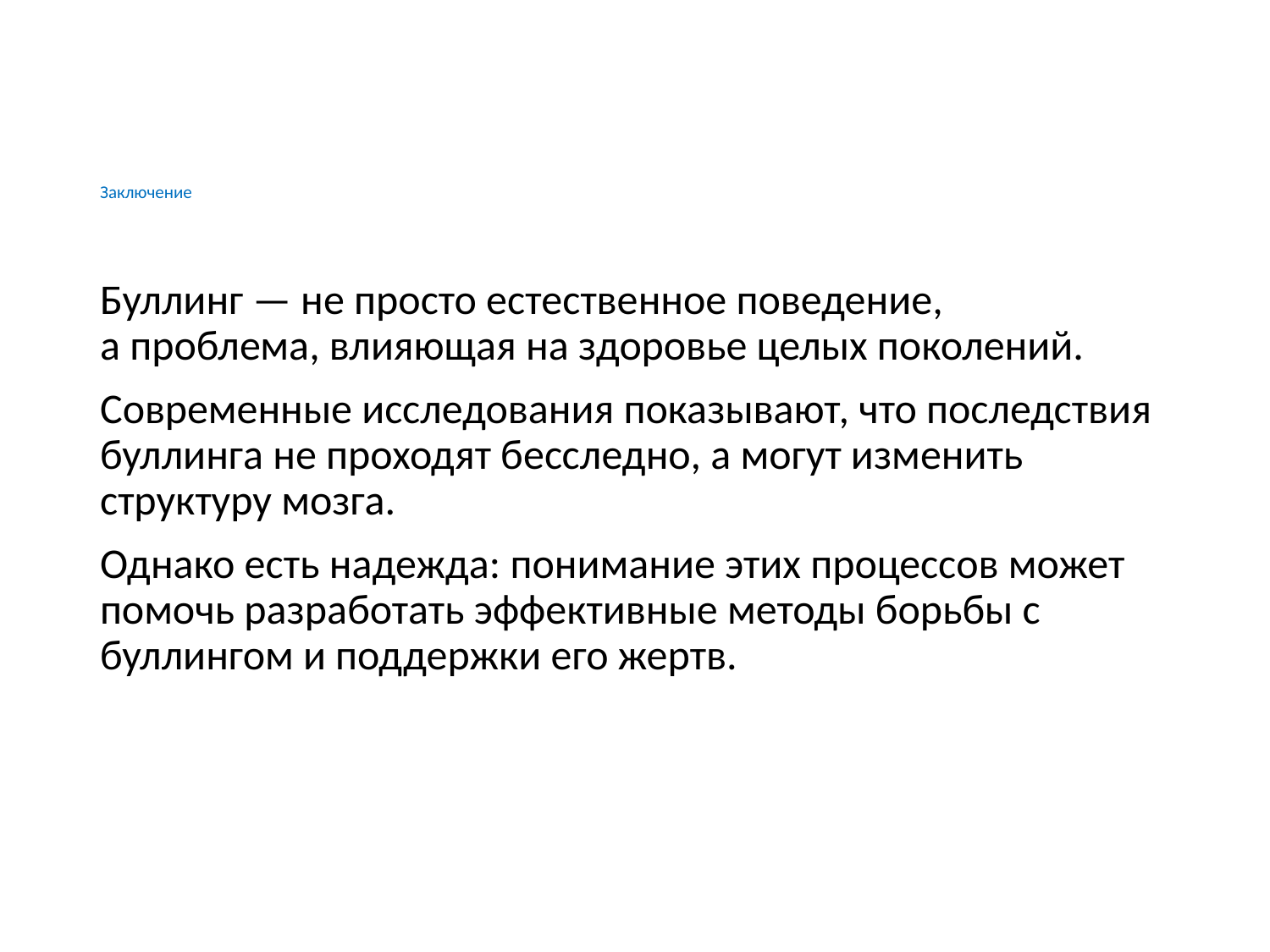

# Заключение
Буллинг — не просто естественное поведение, а проблема, влияющая на здоровье целых поколений.
Современные исследования показывают, что последствия буллинга не проходят бесследно, а могут изменить структуру мозга.
Однако есть надежда: понимание этих процессов может помочь разработать эффективные методы борьбы с буллингом и поддержки его жертв.